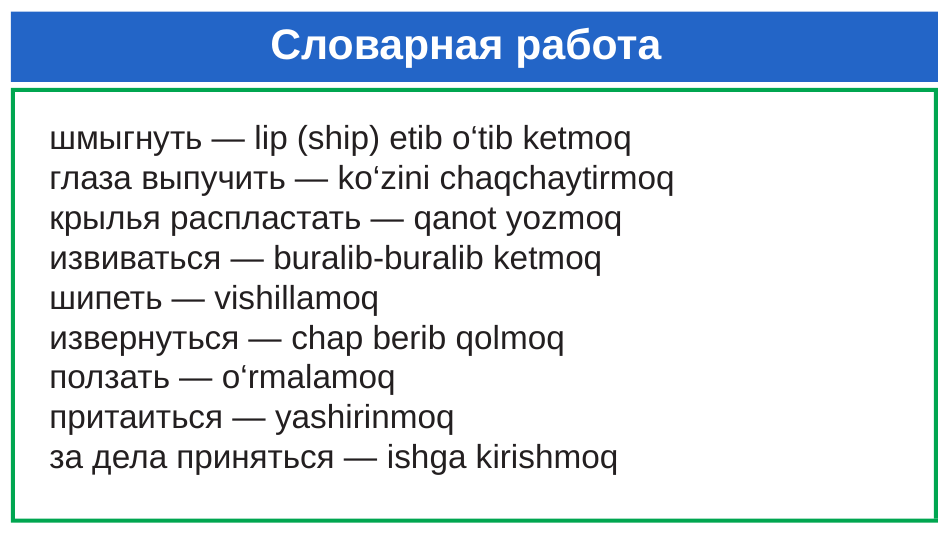

# Словарная работа
шмыгнуть — lip (ship) etib o‘tib ketmoq
глаза выпучить — ko‘zini chaqchaytirmoq
крылья распластать — qanot yozmoq
извиваться — buralib-buralib ketmoq
шипеть — vishillamoq
извернуться — chap berib qolmoq
ползать — o‘rmalamoq
притаиться — yashirinmoq
за дела приняться — ishga kirishmoq